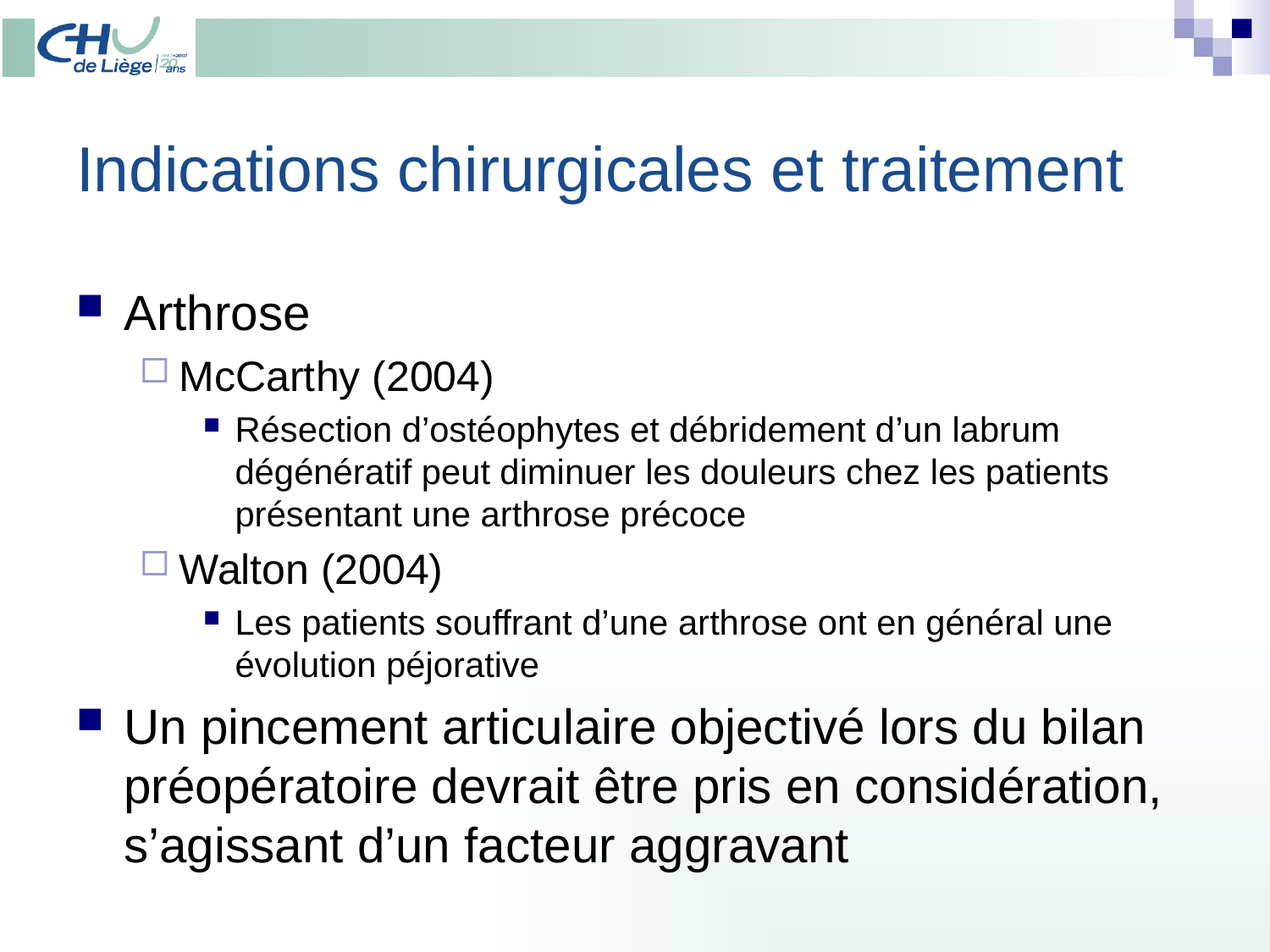

# Indications chirurgicales et traitement
Arthrose
McCarthy (2004)
Résection d’ostéophytes et débridement d’un labrum dégénératif peut diminuer les douleurs chez les patients présentant une arthrose précoce
Walton (2004)
Les patients souffrant d’une arthrose ont en général une évolution péjorative
Un pincement articulaire objectivé lors du bilan préopératoire devrait être pris en considération, s’agissant d’un facteur aggravant